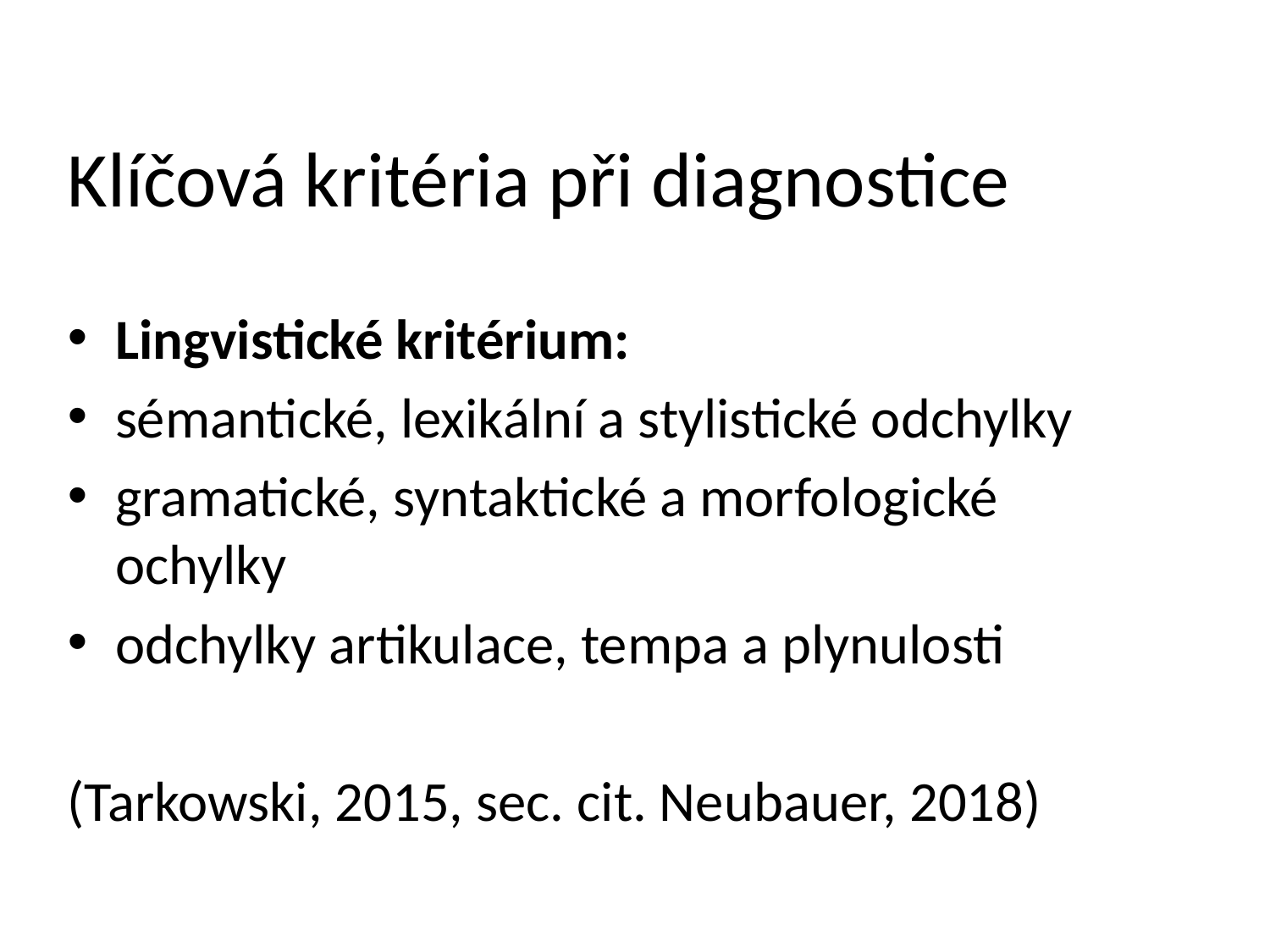

# Klíčová kritéria při diagnostice
Lingvistické kritérium:
sémantické, lexikální a stylistické odchylky
gramatické, syntaktické a morfologické ochylky
odchylky artikulace, tempa a plynulosti

(Tarkowski, 2015, sec. cit. Neubauer, 2018)